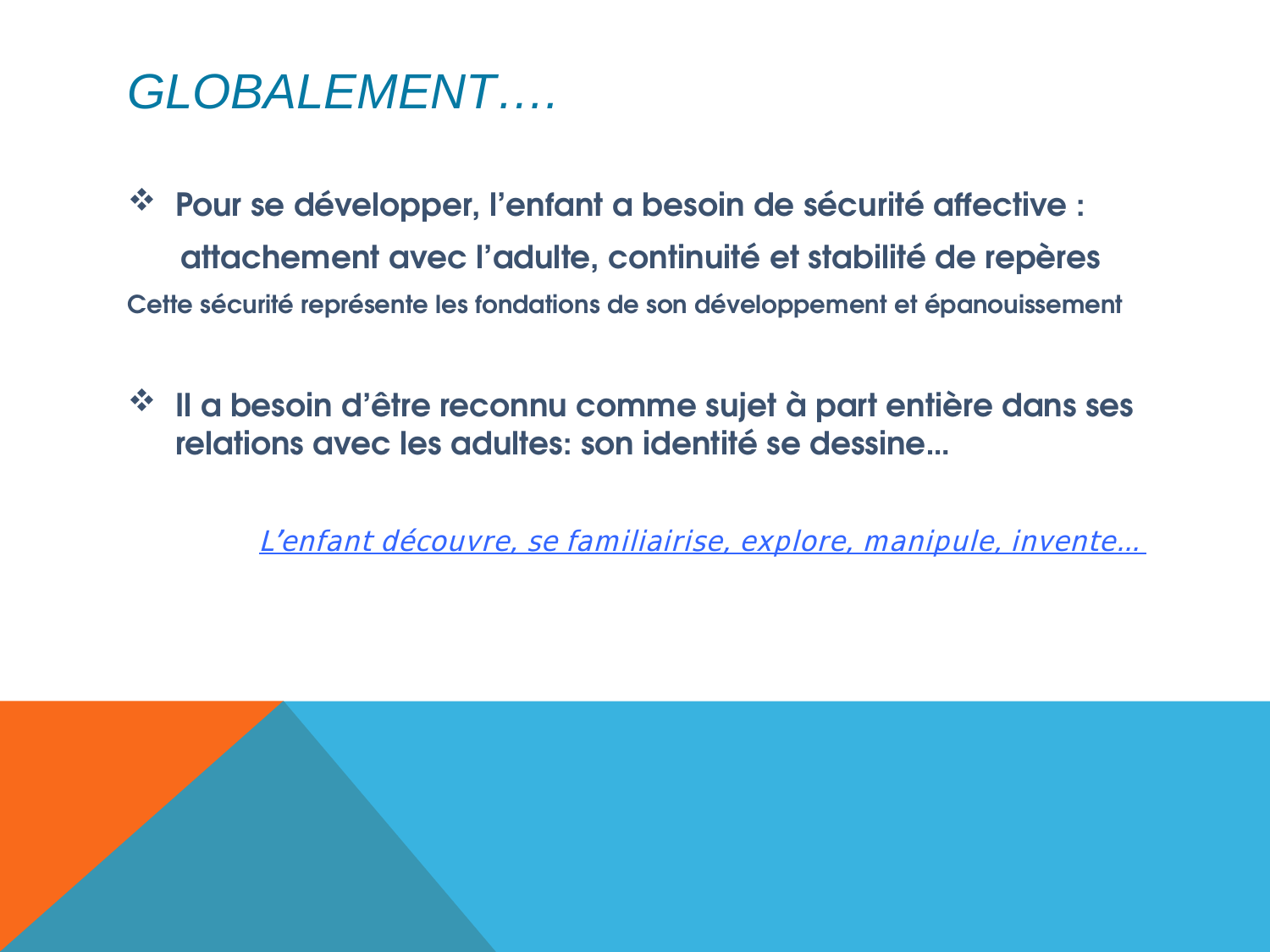

# Globalement….

Pour se développer, l’enfant a besoin de sécurité affective :
      attachement avec l’adulte, continuité et stabilité de repères
Cette sécurité représente les fondations de son développement et épanouissement

Il a besoin d’être reconnu comme sujet à part entière dans ses relations avec les adultes: son identité se dessine…

L’enfant découvre, se familiairise, explore, manipule, invente…